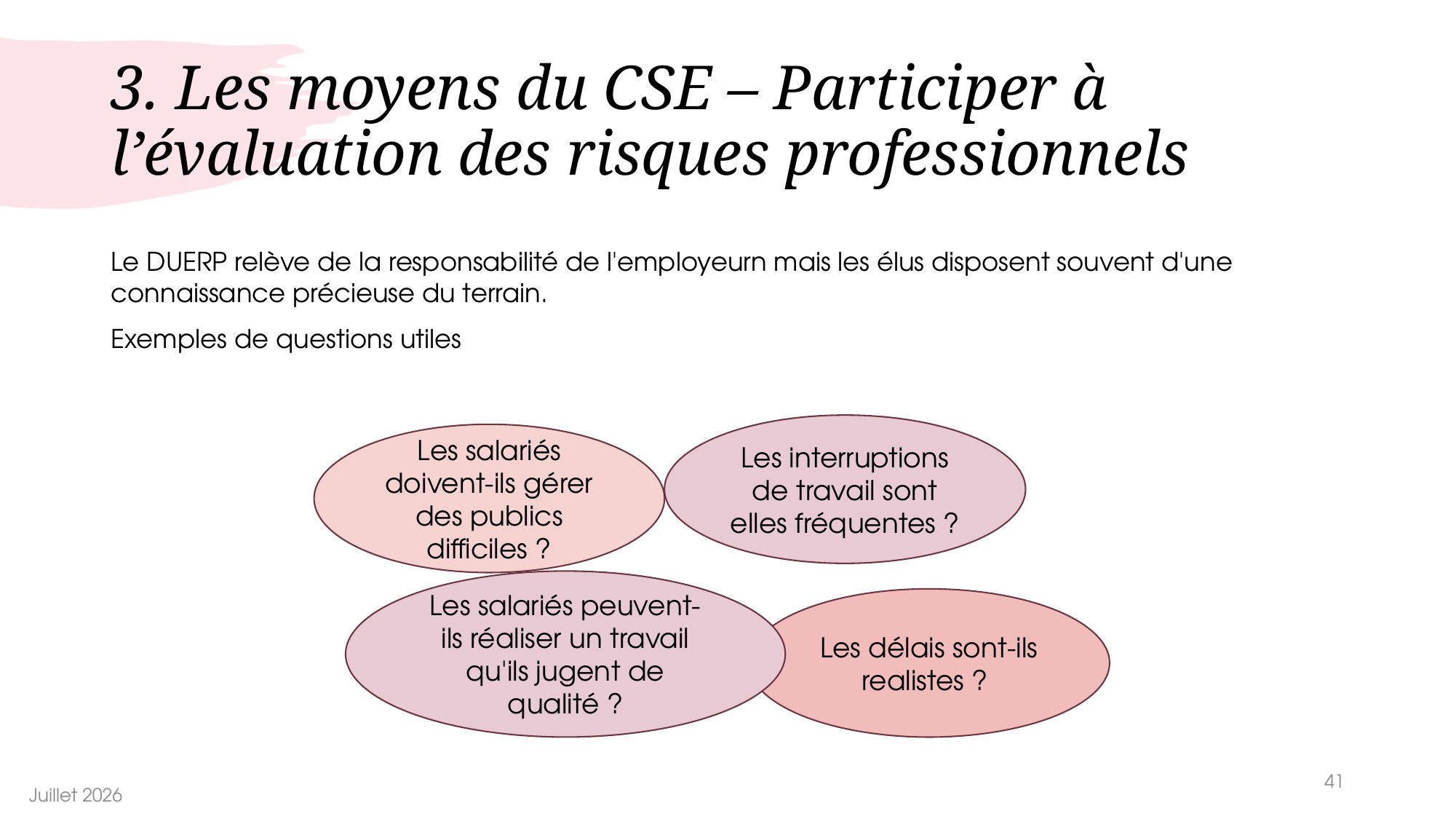

# 3. Les moyens du CSE – Participer à l’évaluation des risques professionnels
Le DUERP relève de la responsabilité de l'employeurn mais les élus disposent souvent d'une connaissance précieuse du terrain.
Exemples de questions utiles
Les interruptions de travail sont elles fréquentes ?
Les salariés doivent-ils gérer des publics difficiles ?
Les salariés peuvent-ils réaliser un travail qu'ils jugent de qualité ?
Les délais sont-ils realistes ?
41
Juillet 2026